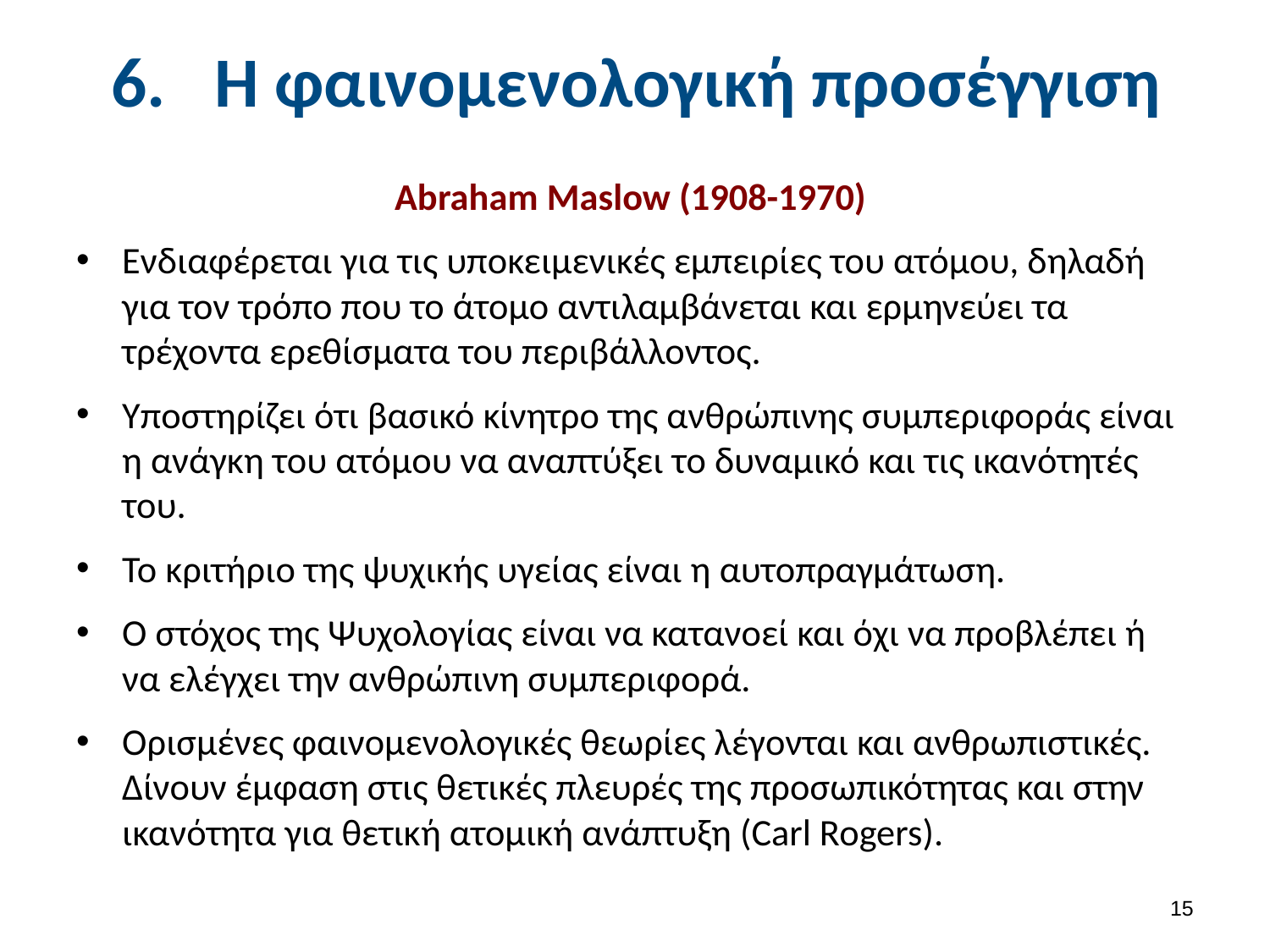

# Η φαινομενολογική προσέγγιση
Abraham Maslow (1908-1970)
Ενδιαφέρεται για τις υποκειμενικές εμπειρίες του ατόμου, δηλαδή για τον τρόπο που το άτομο αντιλαμβάνεται και ερμηνεύει τα τρέχοντα ερεθίσματα του περιβάλλοντος.
Υποστηρίζει ότι βασικό κίνητρο της ανθρώπινης συμπεριφοράς είναι η ανάγκη του ατόμου να αναπτύξει το δυναμικό και τις ικανότητές του.
To κριτήριο της ψυχικής υγείας είναι η αυτοπραγμάτωση.
Ο στόχος της Ψυχολογίας είναι να κατανοεί και όχι να προβλέπει ή να ελέγχει την ανθρώπινη συμπεριφορά.
Ορισμένες φαινομενολογικές θεωρίες λέγονται και ανθρωπιστικές. Δίνουν έμφαση στις θετικές πλευρές της προσωπικότητας και στην ικανότητα για θετική ατομική ανάπτυξη (Carl Rogers).

15